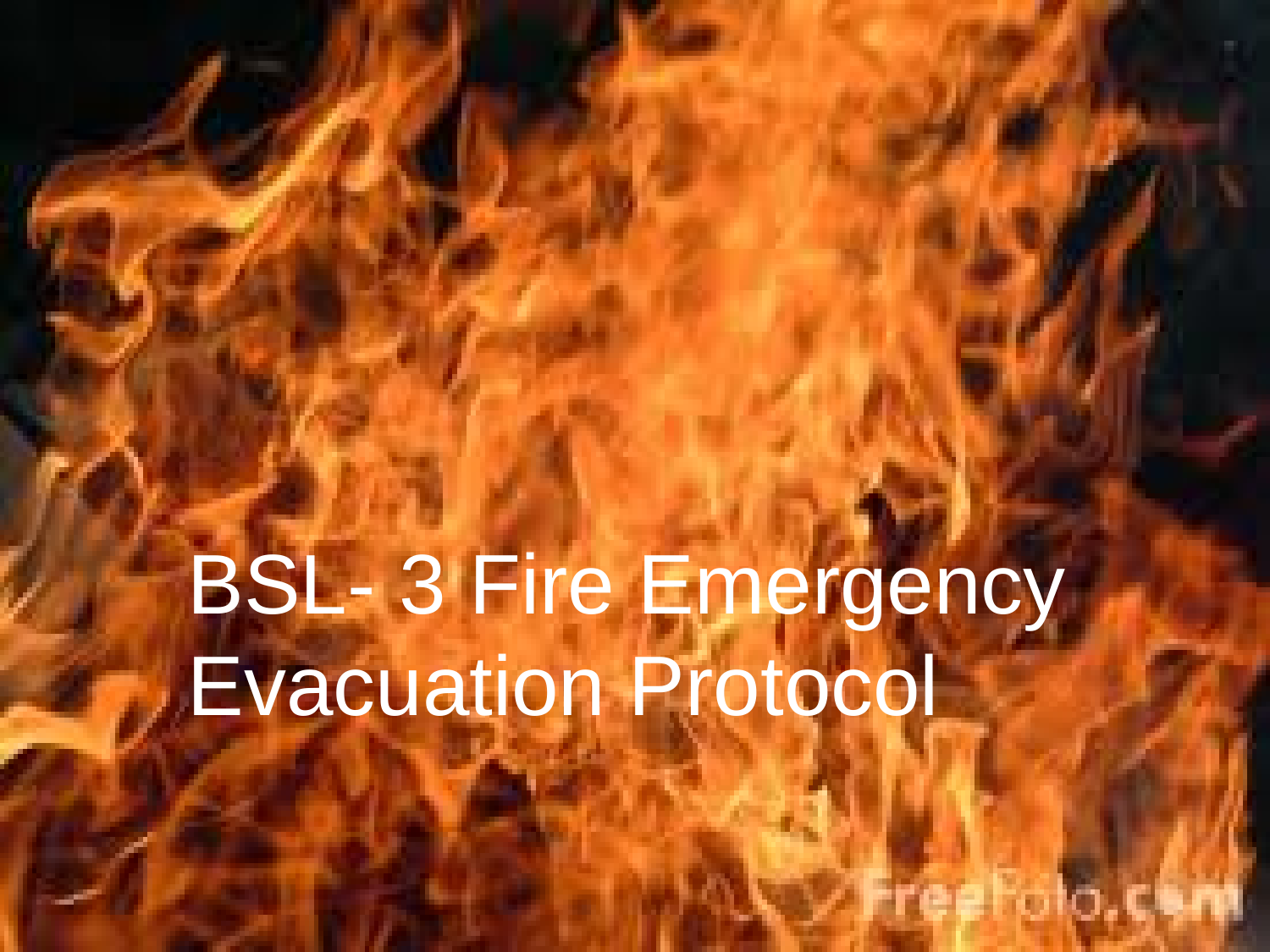

# BSL- 3 Fire Emergency Evacuation Protocol